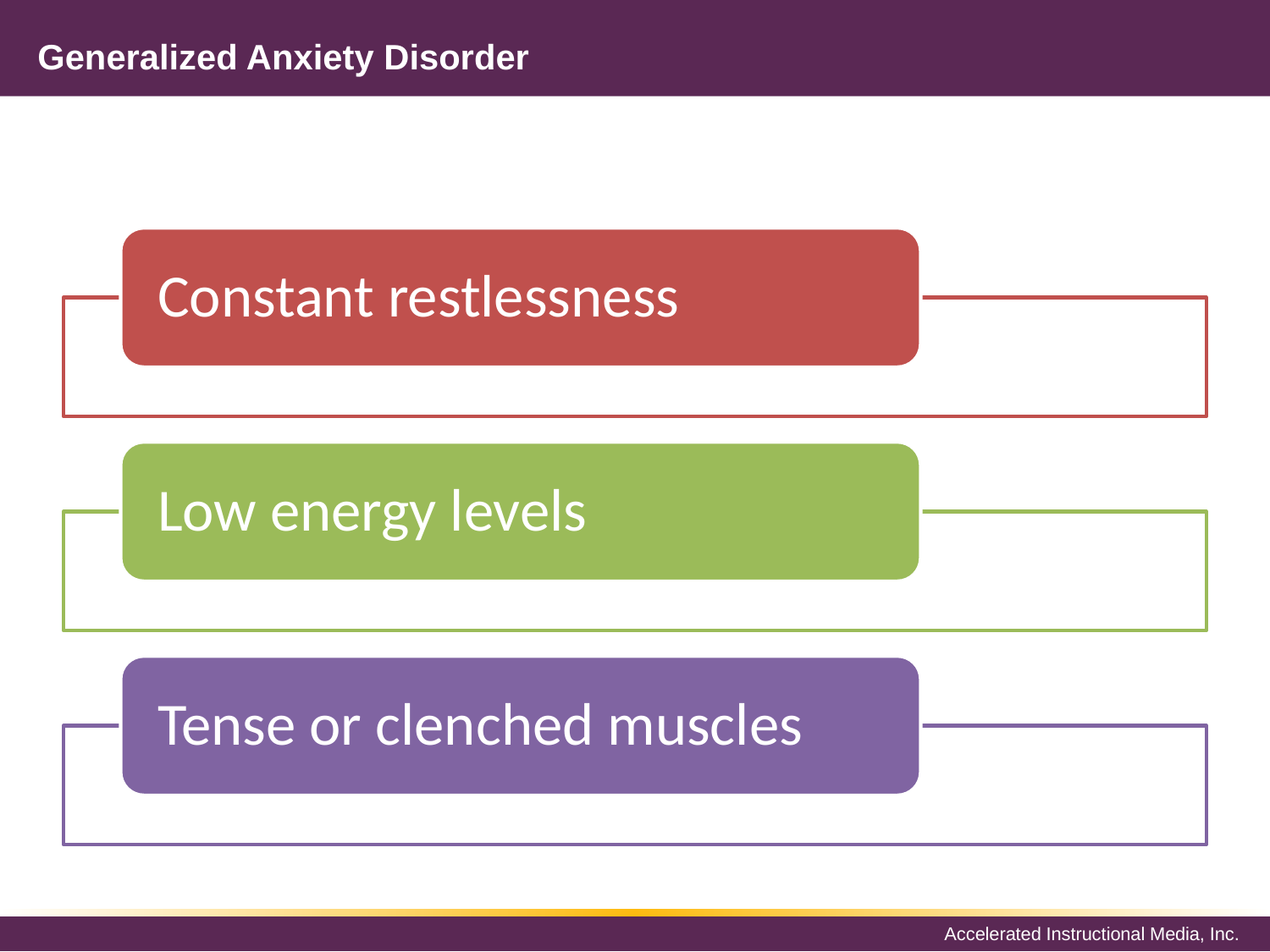

# Generalized Anxiety Disorder

Constant restlessness

Low energy levels

Tense or clenched muscles